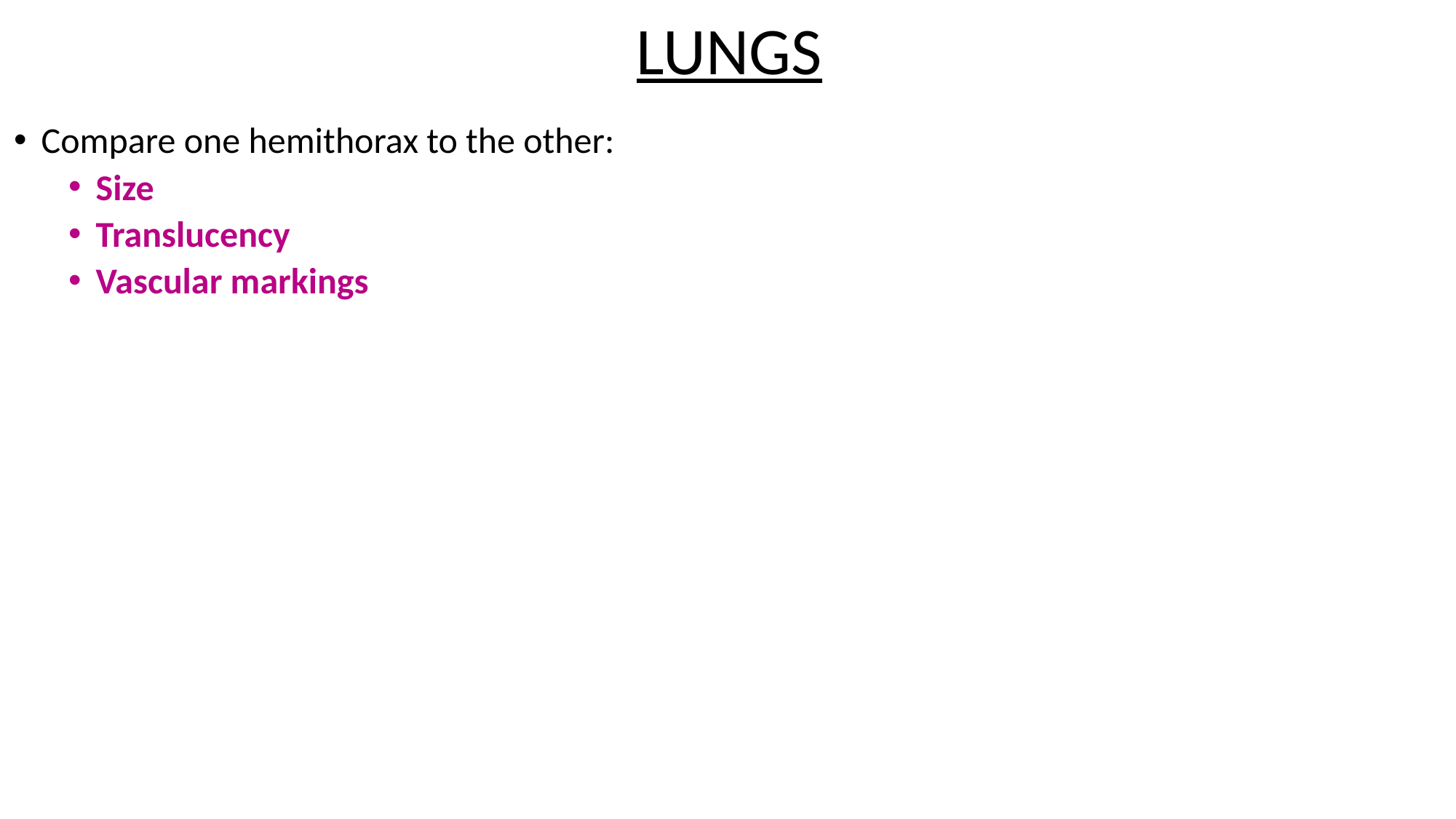

# LUNGS
Compare one hemithorax to the other:
Size
Translucency
Vascular markings